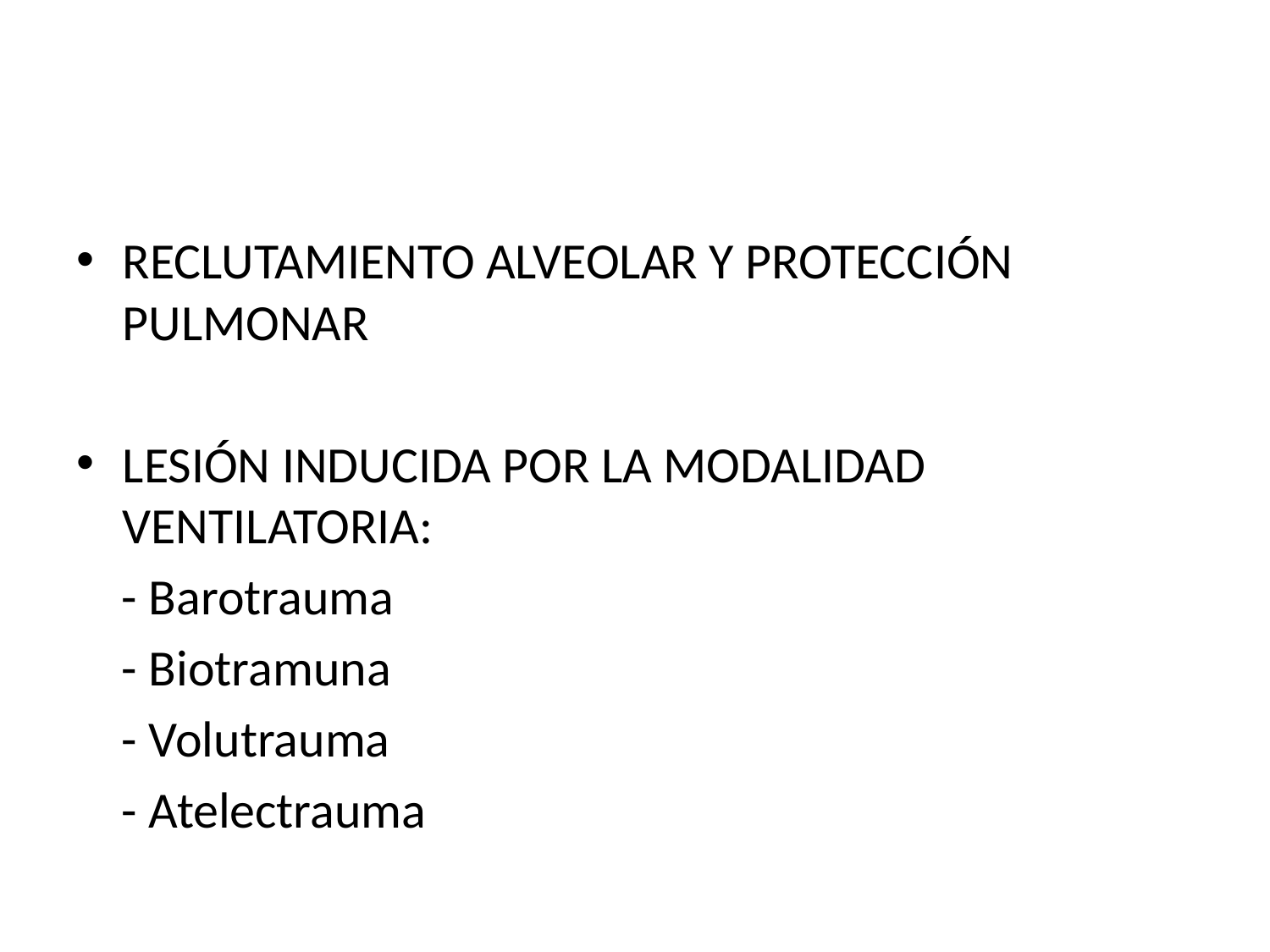

#
RECLUTAMIENTO ALVEOLAR Y PROTECCIÓN PULMONAR

LESIÓN INDUCIDA POR LA MODALIDAD VENTILATORIA:
    - Barotrauma
    - Biotramuna
    - Volutrauma
    - Atelectrauma